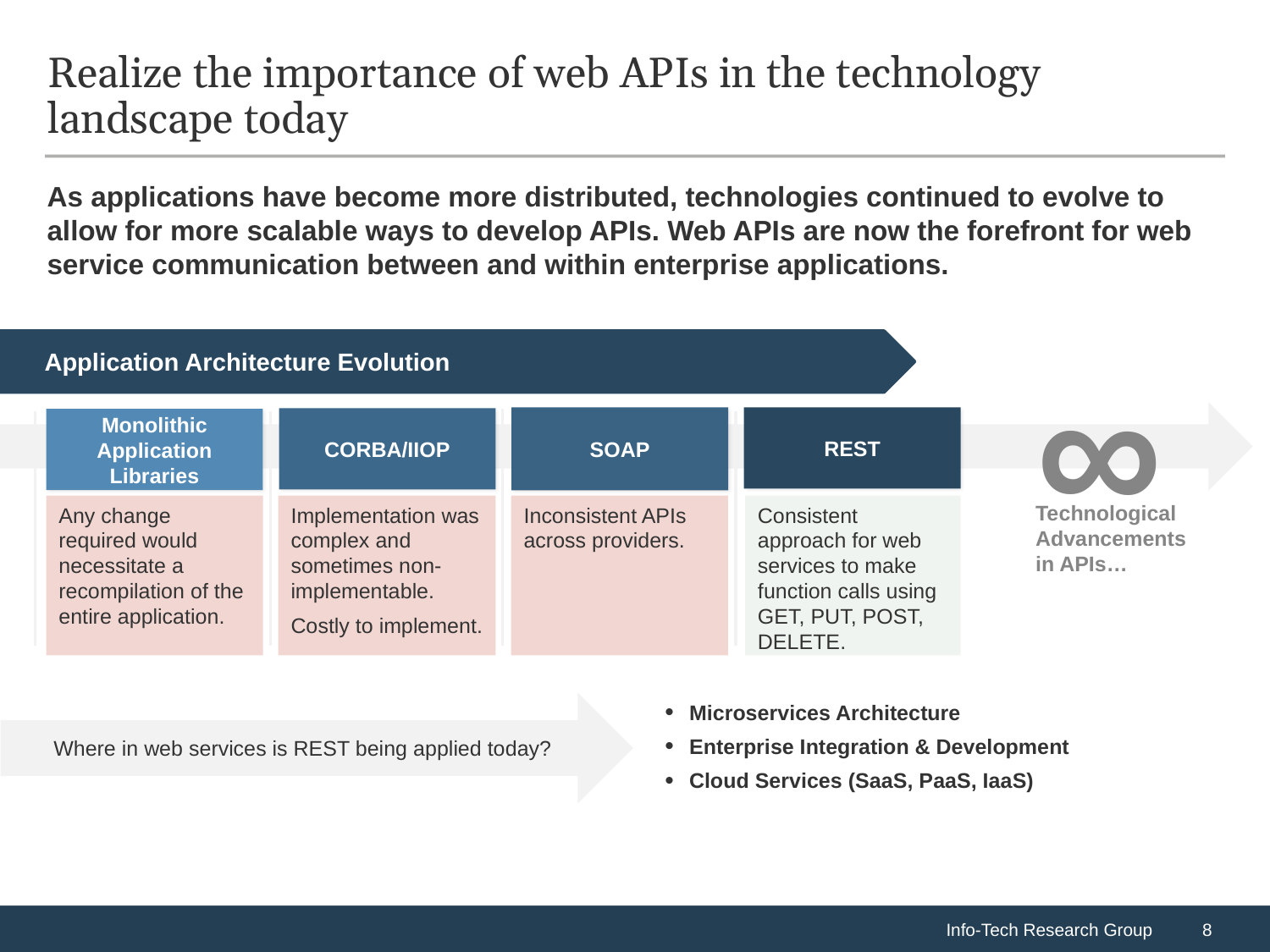

# Realize the importance of web APIs in the technology landscape today
As applications have become more distributed, technologies continued to evolve to allow for more scalable ways to develop APIs. Web APIs are now the forefront for web service communication between and within enterprise applications.
∞

REST
SOAP
CORBA/IIOP
Monolithic Application Libraries
Technological Advancements in APIs…
Any change required would necessitate a recompilation of the entire application.
Inconsistent APIs across providers.
Consistent approach for web services to make function calls using GET, PUT, POST, DELETE.
Implementation was complex and sometimes non-implementable.
Costly to implement.
Application Architecture Evolution
Where in web services is REST being applied today?
Microservices Architecture
Enterprise Integration & Development
Cloud Services (SaaS, PaaS, IaaS)